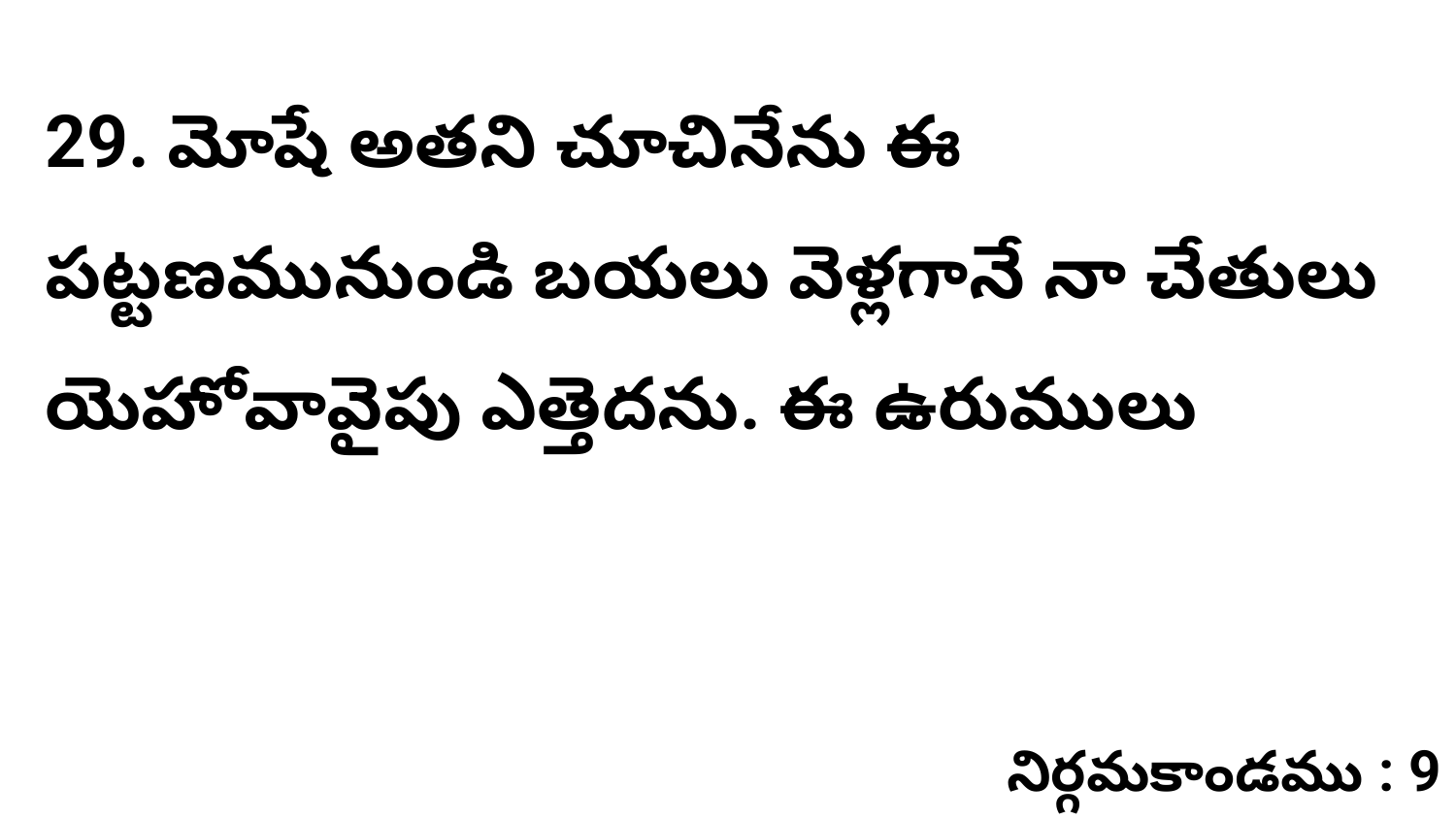

29. మోషే అతని చూచినేను ఈ పట్టణమునుండి బయలు వెళ్లగానే నా చేతులు యెహోవావైపు ఎత్తెదను. ఈ ఉరుములు
నిర్గమకాండము : 9